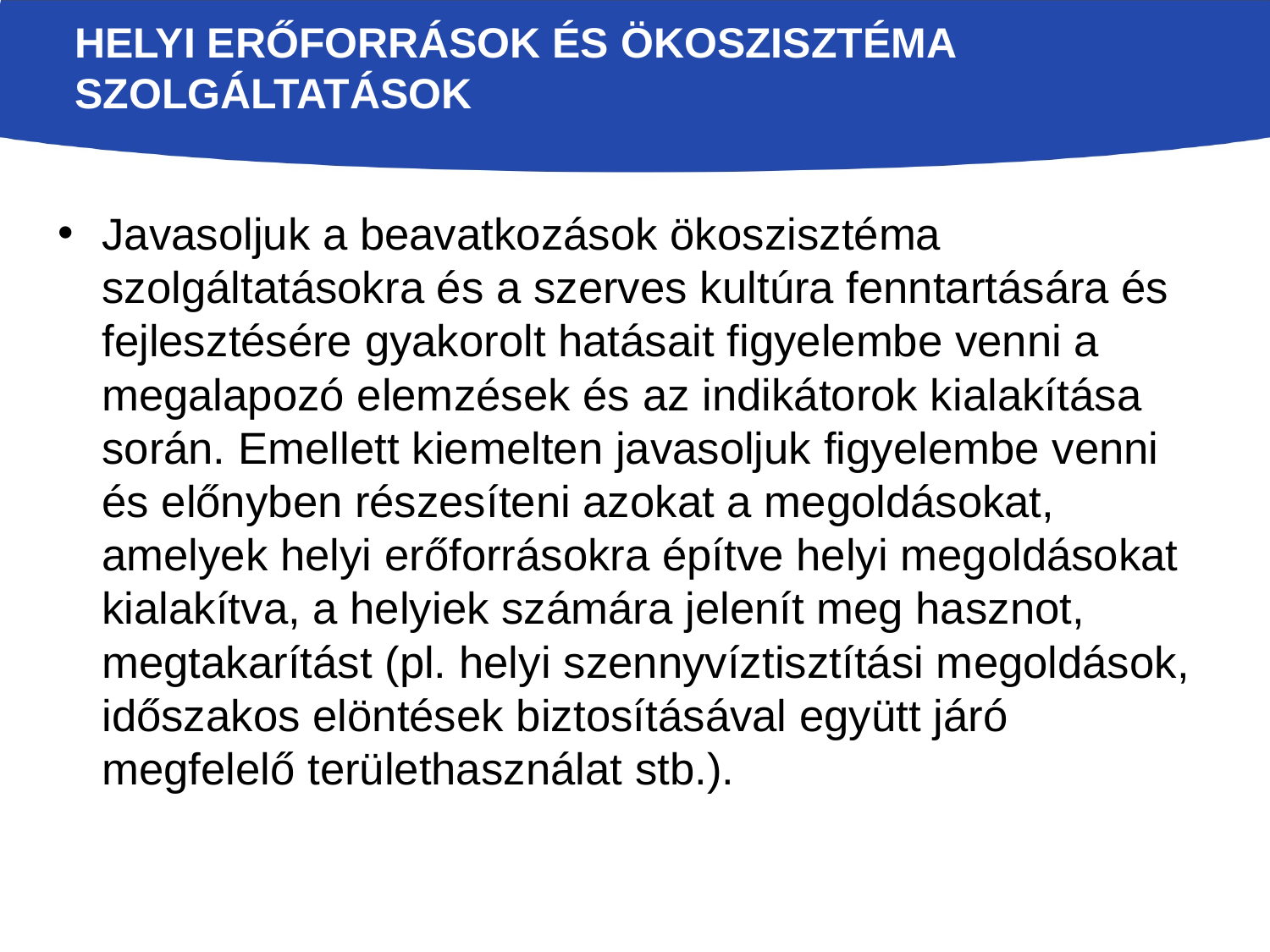

# Helyi erőforrások és ökoszisztéma szolgáltatások
Javasoljuk a beavatkozások ökoszisztéma szolgáltatásokra és a szerves kultúra fenntartására és fejlesztésére gyakorolt hatásait figyelembe venni a megalapozó elemzések és az indikátorok kialakítása során. Emellett kiemelten javasoljuk figyelembe venni és előnyben részesíteni azokat a megoldásokat, amelyek helyi erőforrásokra építve helyi megoldásokat kialakítva, a helyiek számára jelenít meg hasznot, megtakarítást (pl. helyi szennyvíztisztítási megoldások, időszakos elöntések biztosításával együtt járó megfelelő területhasználat stb.).